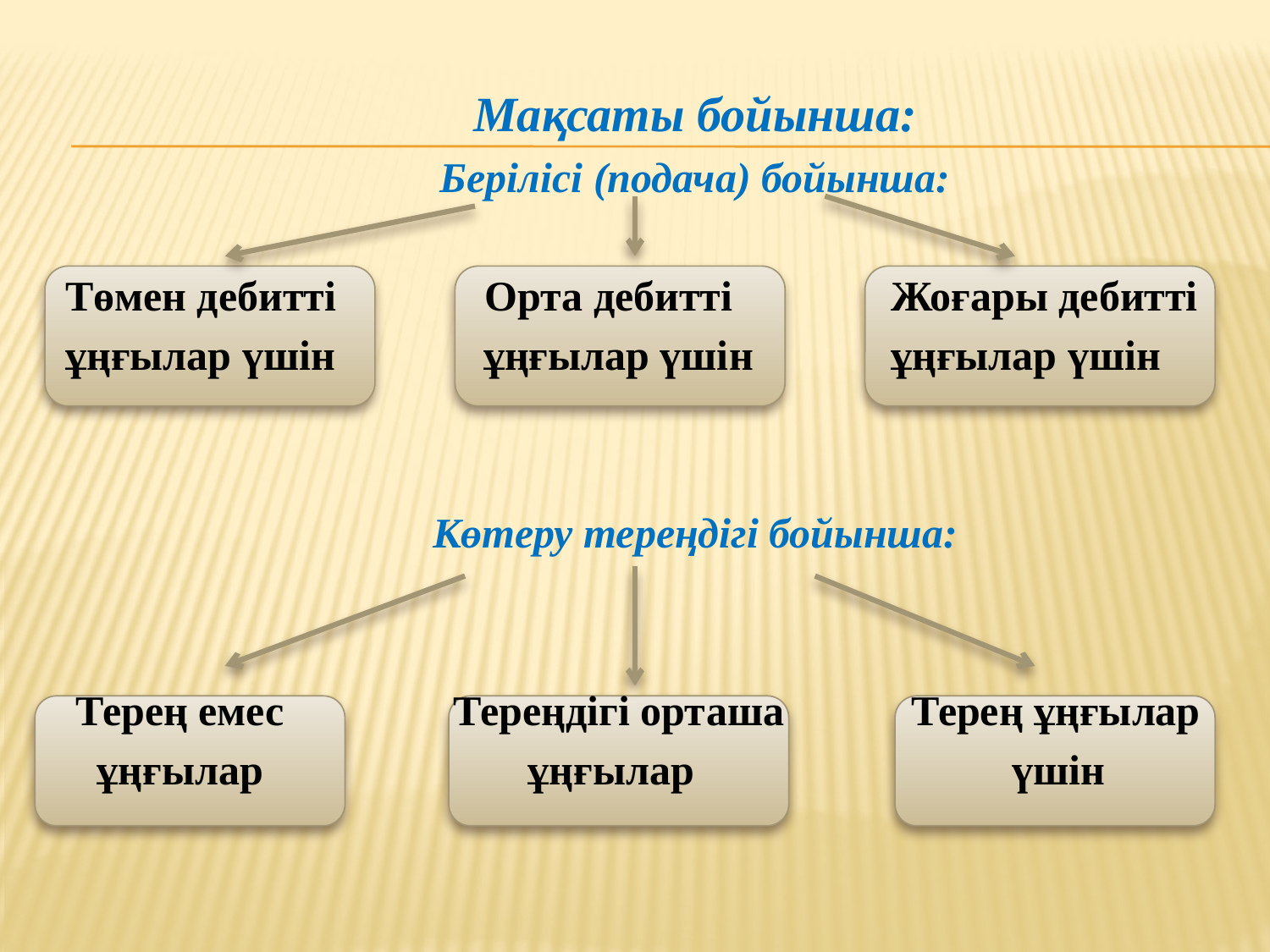

Мақсаты бойынша:
Берілісі (подача) бойынша:

 Төмен дебитті              Орта дебитті               Жоғары дебитті
 ұңғылар үшін              ұңғылар үшін             ұңғылар үшін

Көтеру тереңдігі бойынша:

  Терең емес                Тереңдігі орташа            Терең ұңғылар
    ұңғылар                         ұңғылар                              үшін